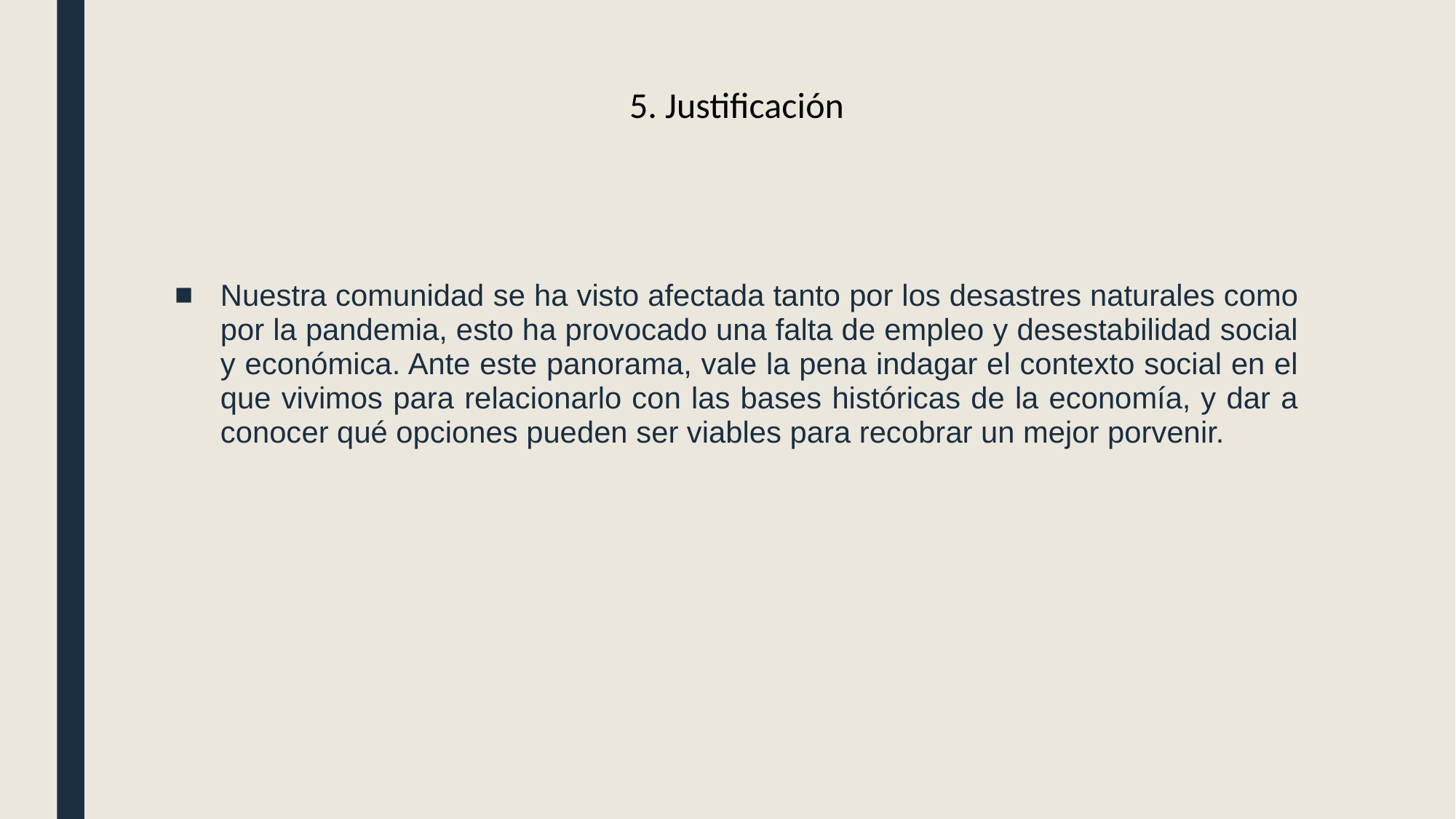

# 5. Justificación
Nuestra comunidad se ha visto afectada tanto por los desastres naturales como por la pandemia, esto ha provocado una falta de empleo y desestabilidad social y económica. Ante este panorama, vale la pena indagar el contexto social en el que vivimos para relacionarlo con las bases históricas de la economía, y dar a conocer qué opciones pueden ser viables para recobrar un mejor porvenir.